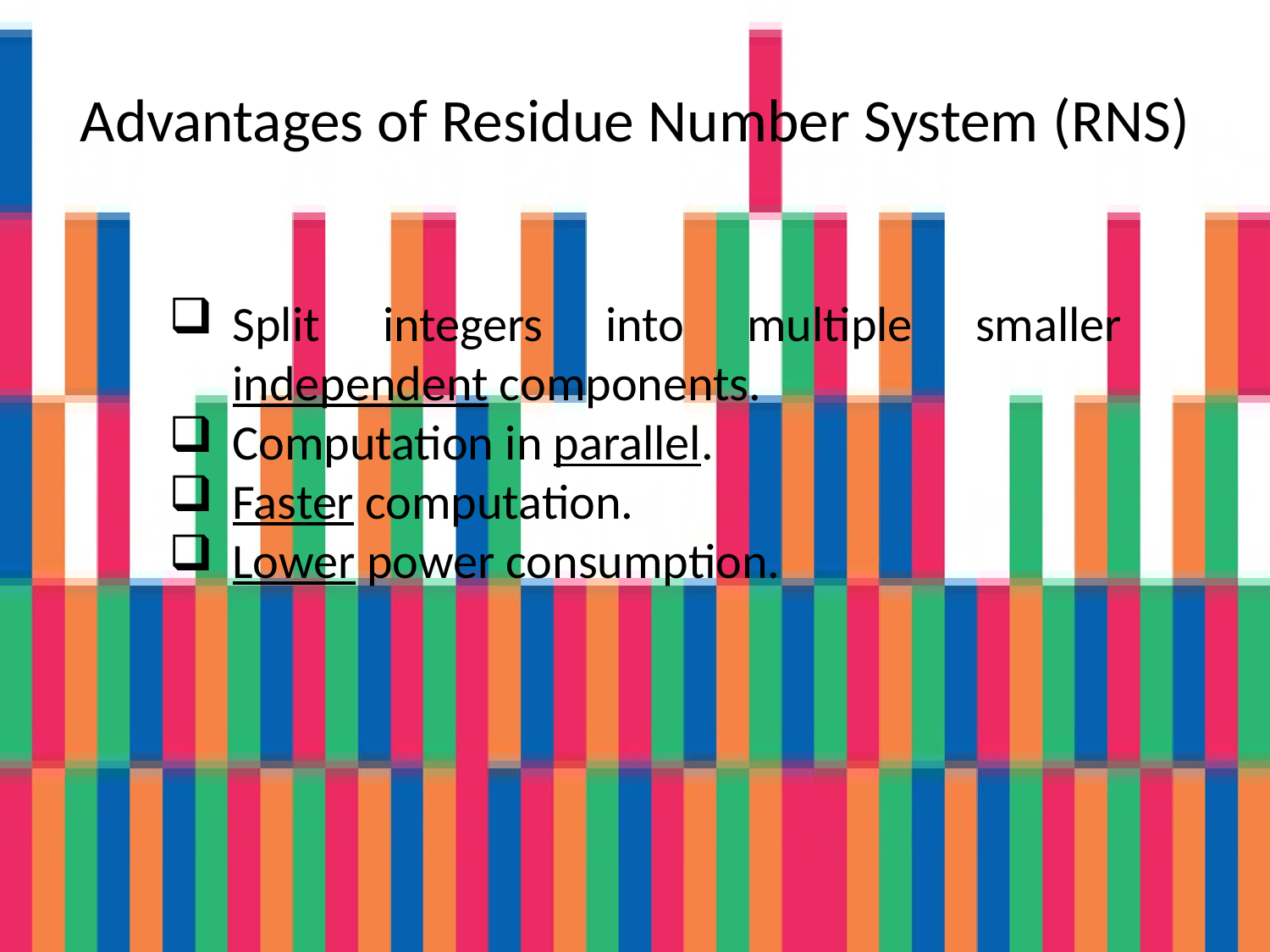

# Advantages of Residue Number System (RNS)
Split integers into multiple smaller independent components.
Computation in parallel.
Faster computation.
Lower power consumption.